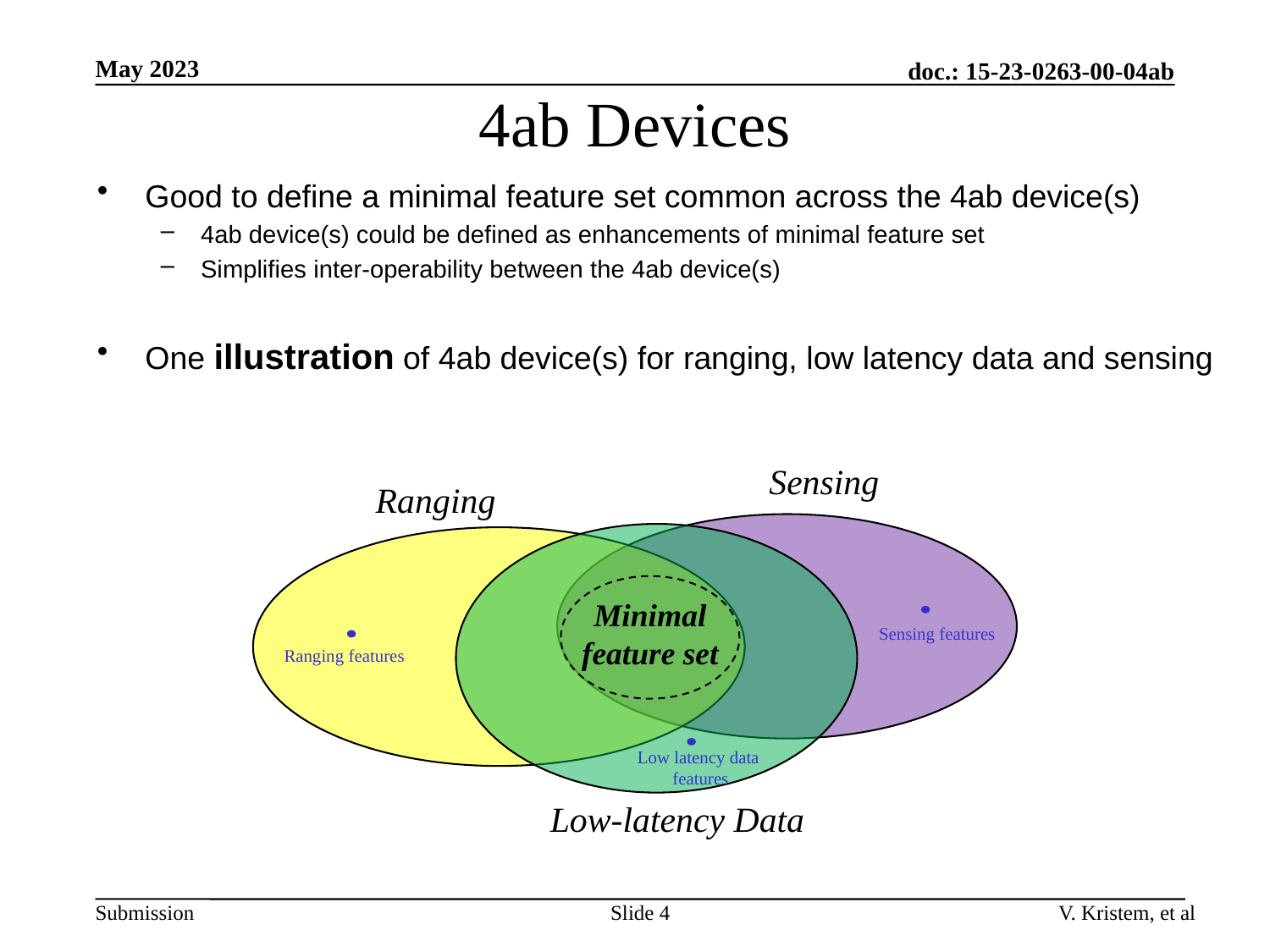

May 2023
doc.: 15-23-0263-00-04ab
# 4ab Devices
Good to define a minimal feature set common across the 4ab device(s)
4ab device(s) could be defined as enhancements of minimal feature set
Simplifies inter-operability between the 4ab device(s)

One illustration of 4ab device(s) for ranging, low latency data and sensing

Sensing
Ranging

Ranging features

Low latency data
features
Minimal
feature set
Low-latency Data

Sensing features
Slide 4
V. Kristem, et al